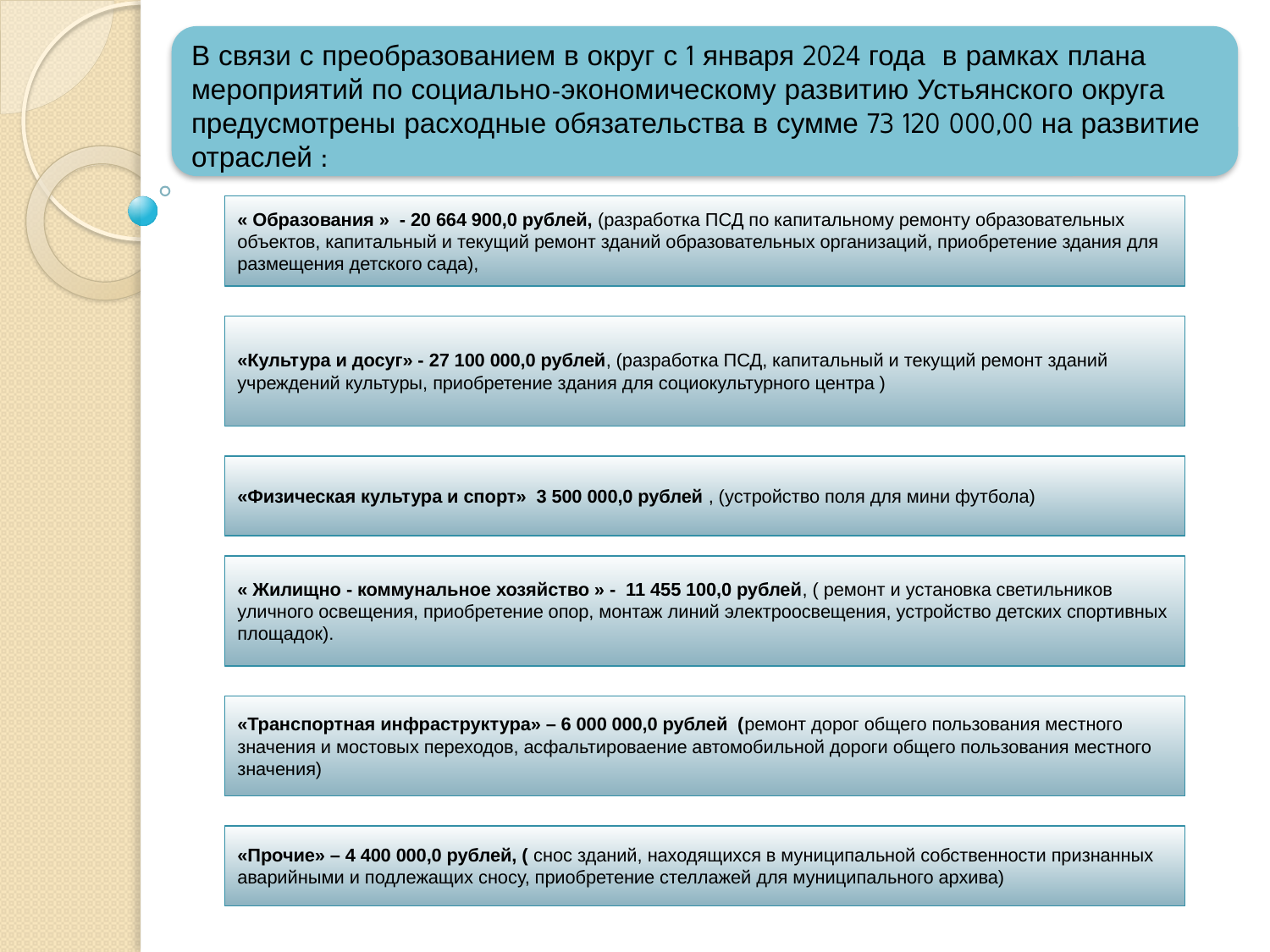

В связи с преобразованием в округ с 1 января 2024 года  в рамках плана мероприятий по социально-экономическому развитию Устьянского округа предусмотрены расходные обязательства в сумме 73 120 000,00 на развитие отраслей :

« Образования »  - 20 664 900,0 рублей, (разработка ПСД по капитальному ремонту образовательных объектов, капитальный и текущий ремонт зданий образовательных организаций, приобретение здания для размещения детского сада),
«Культура и досуг» - 27 100 000,0 рублей, (разработка ПСД, капитальный и текущий ремонт зданий учреждений культуры, приобретение здания для социокультурного центра )
«Физическая культура и спорт»  3 500 000,0 рублей , (устройство поля для мини футбола)
« Жилищно - коммунальное хозяйство » -  11 455 100,0 рублей, ( ремонт и установка светильников уличного освещения, приобретение опор, монтаж линий электроосвещения, устройство детских спортивных площадок).
«Транспортная инфраструктура» – 6 000 000,0 рублей  (ремонт дорог общего пользования местного значения и мостовых переходов, асфальтироваение автомобильной дороги общего пользования местного значения)
«Прочие» – 4 400 000,0 рублей, ( снос зданий, находящихся в муниципальной собственности признанных аварийными и подлежащих сносу, приобретение стеллажей для муниципального архива)